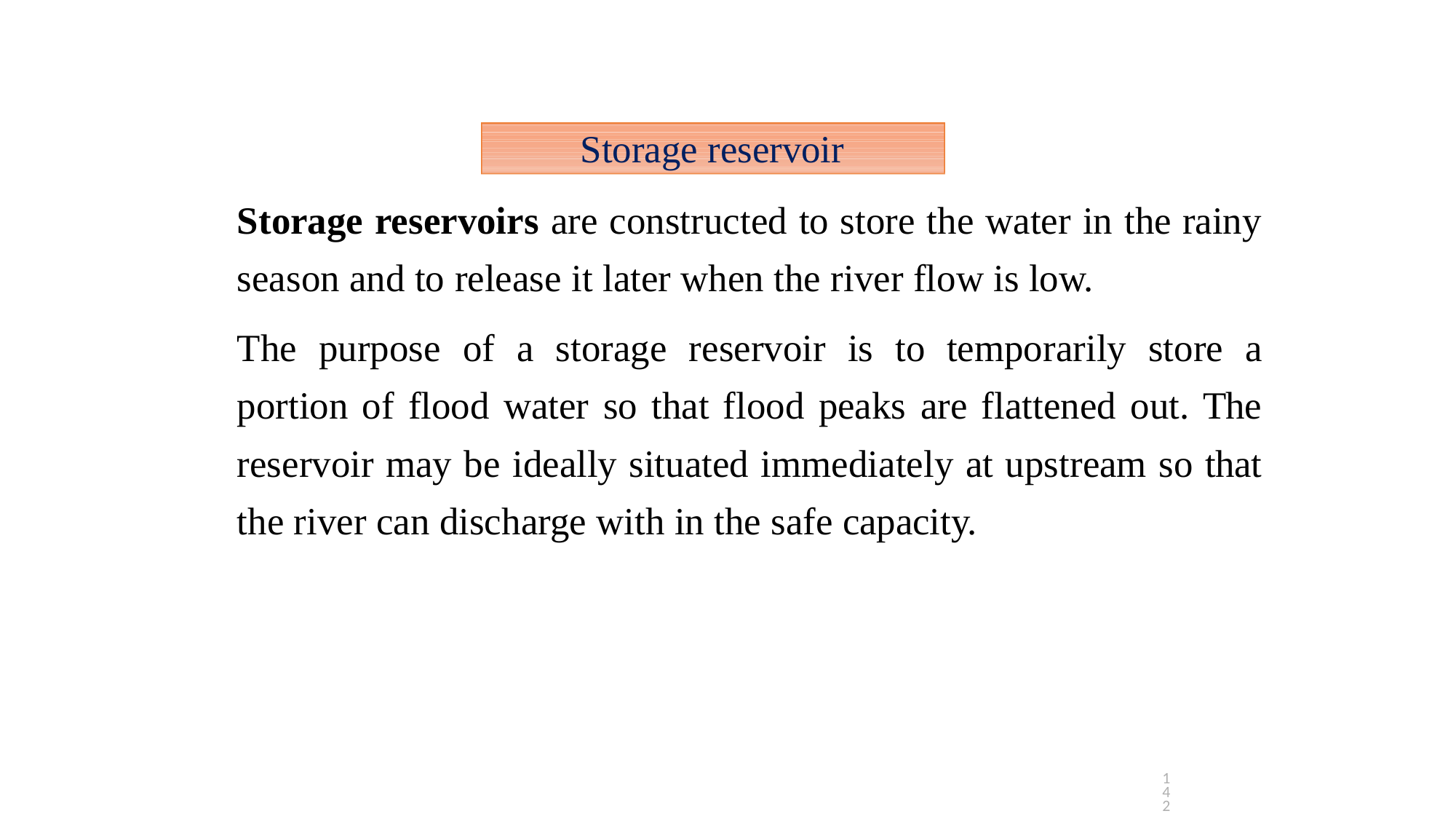

Storage reservoir
Storage reservoirs are constructed to store the water in the rainy season and to release it later when the river flow is low.
The  purpose  of  a  storage  reservoir  is  to  temporarily  store  a portion of flood water so that flood peaks are flattened out. The reservoir may be ideally situated immediately at upstream so that the river can discharge with in the safe capacity.

142